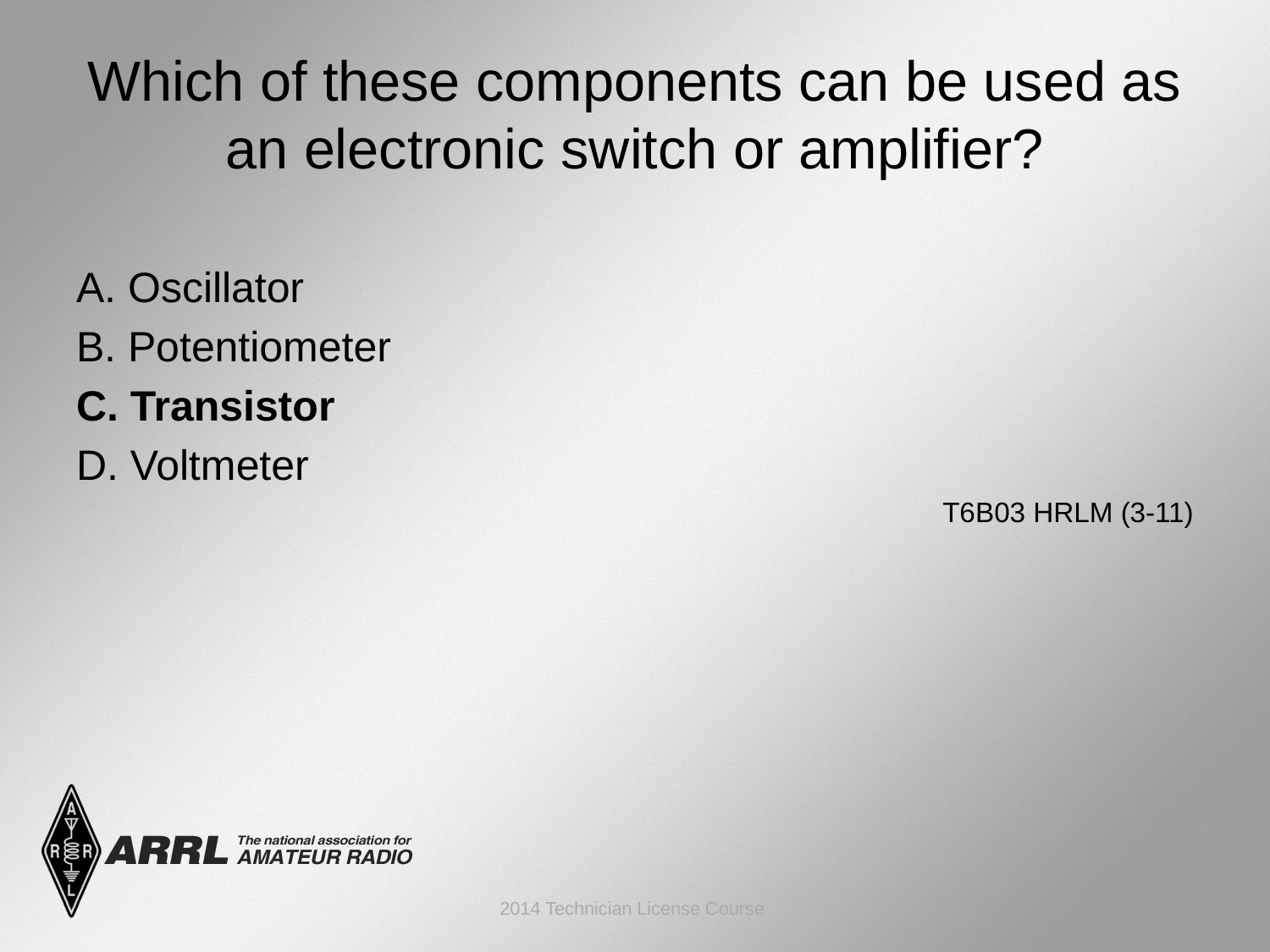

# Which of these components can be used as an electronic switch or amplifier?
A. Oscillator
B. Potentiometer
C. Transistor
D. Voltmeter
 T6B03 HRLM (3-11)
2014 Technician License Course